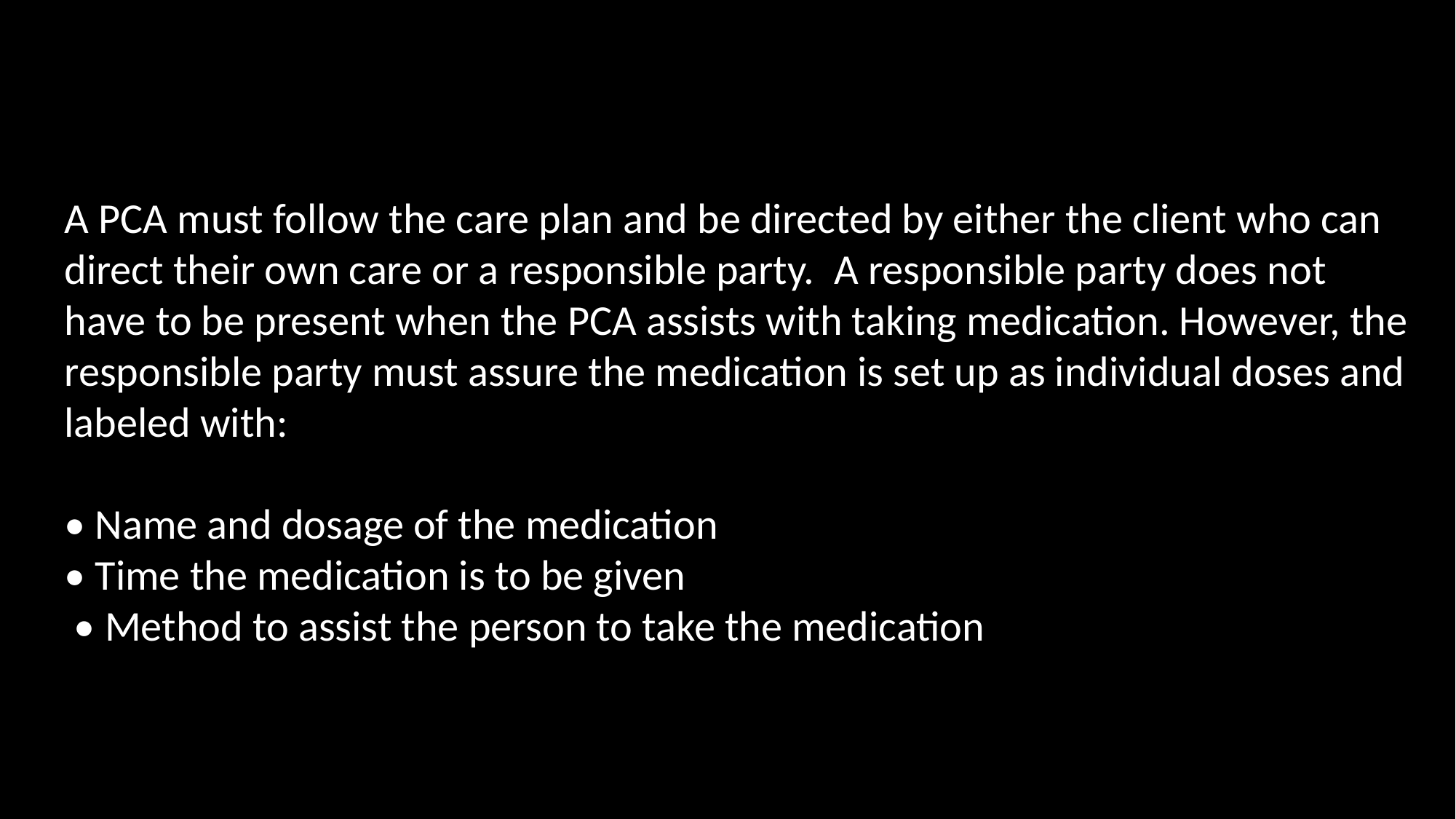

A PCA must follow the care plan and be directed by either the client who can direct their own care or a responsible party.  A responsible party does not have to be present when the PCA assists with taking medication. However, the responsible party must assure the medication is set up as individual doses and labeled with:

• Name and dosage of the medication
• Time the medication is to be given
 • Method to assist the person to take the medication